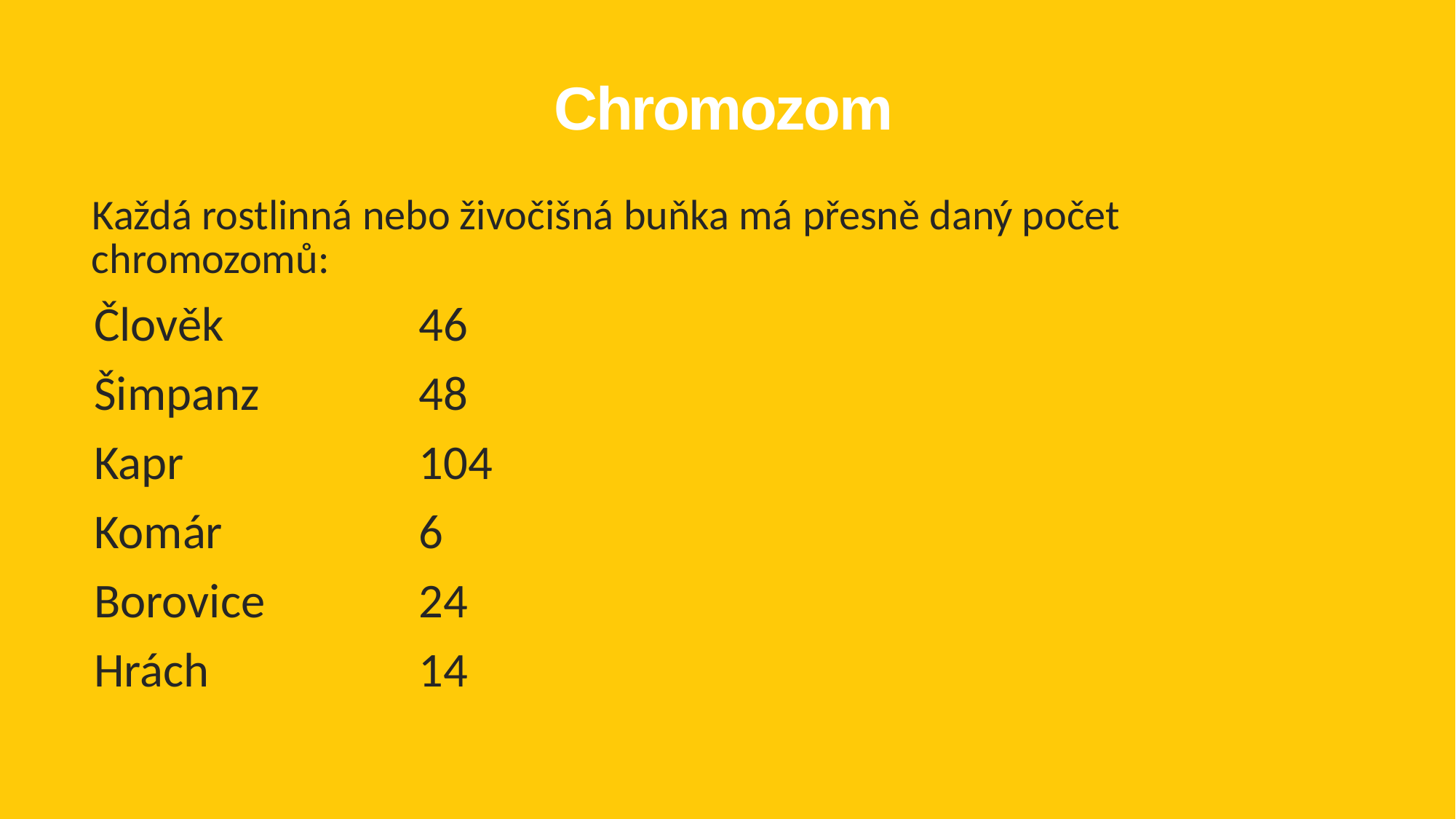

# Chromozom
Každá rostlinná nebo živočišná buňka má přesně daný počet chromozomů:
Člověk		46
Šimpanz		48
Kapr			104
Komár		6
Borovice		24
Hrách		14